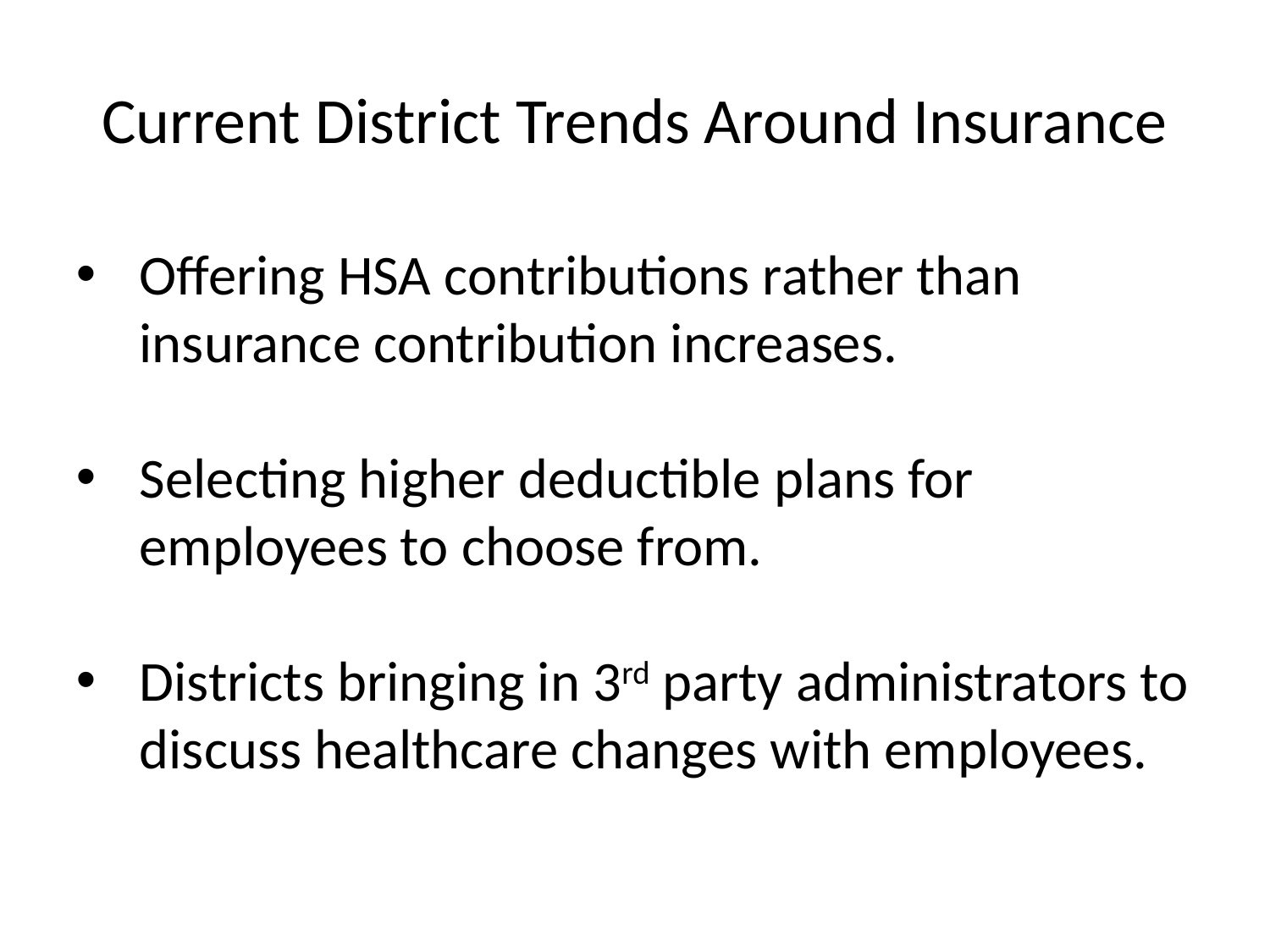

# Current District Trends Around Insurance
Offering HSA contributions rather than insurance contribution increases.

Selecting higher deductible plans for employees to choose from.

Districts bringing in 3rd party administrators to discuss healthcare changes with employees.